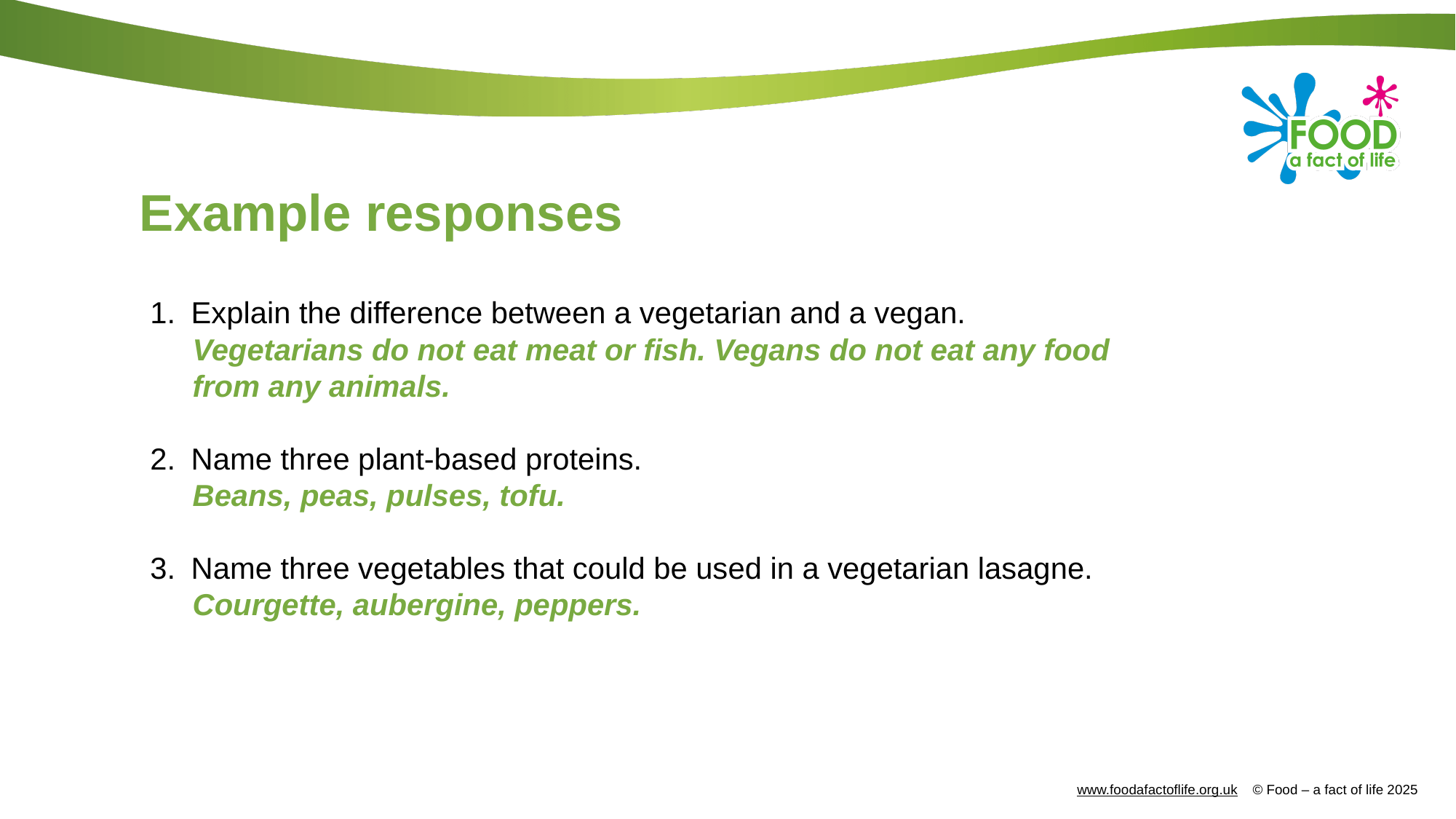

# Example responses
Explain the difference between a vegetarian and a vegan.
Vegetarians do not eat meat or fish. Vegans do not eat any food from any animals.

Name three plant-based proteins.
Beans, peas, pulses, tofu.

Name three vegetables that could be used in a vegetarian lasagne.
Courgette, aubergine, peppers.